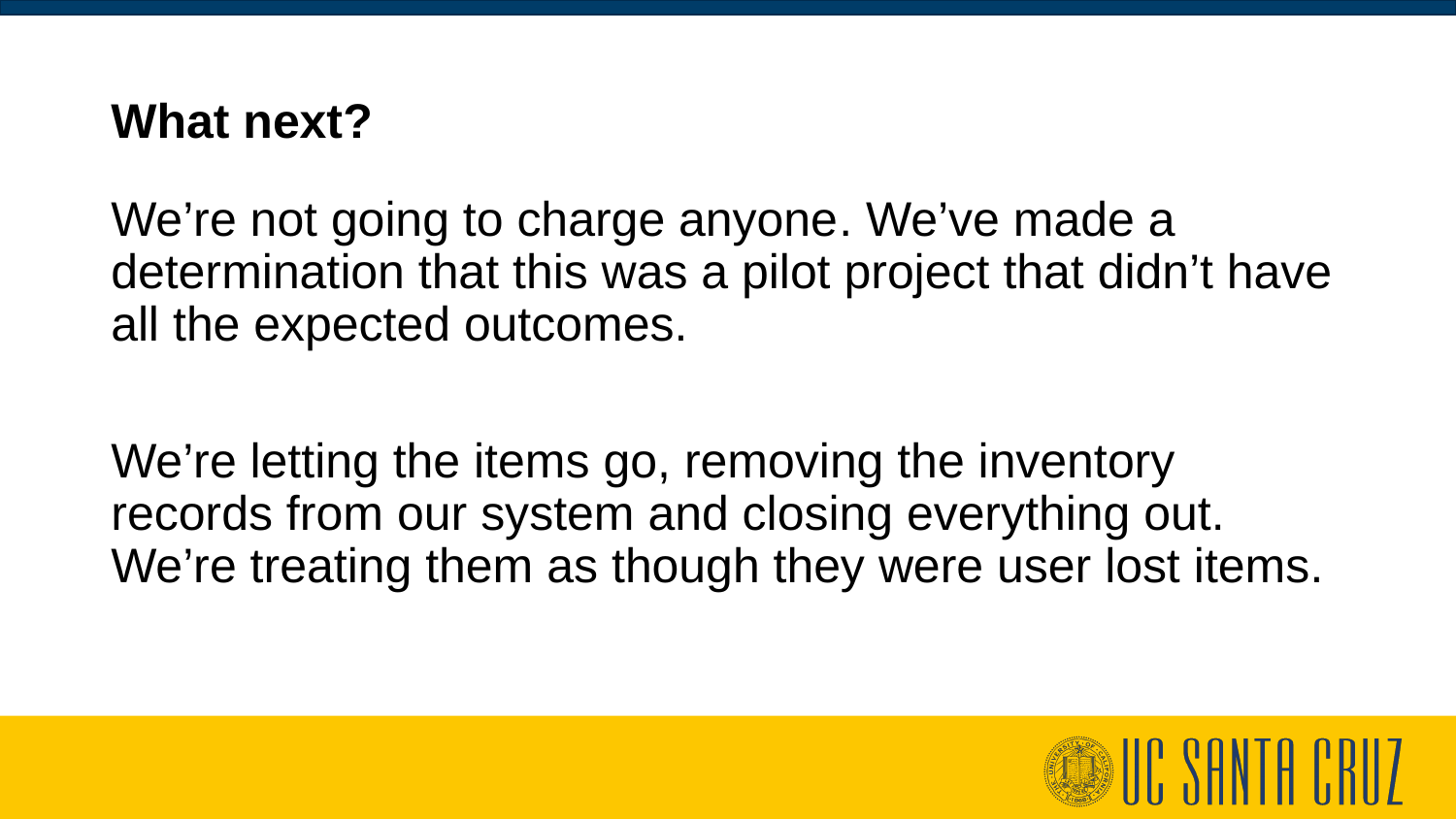

# What next?
We’re not going to charge anyone	. We’ve made a determination that this was a pilot project that didn’t have all the expected outcomes.

We’re letting the items go, removing the inventory records from our system and closing everything out. We’re treating them as though they were user lost items.